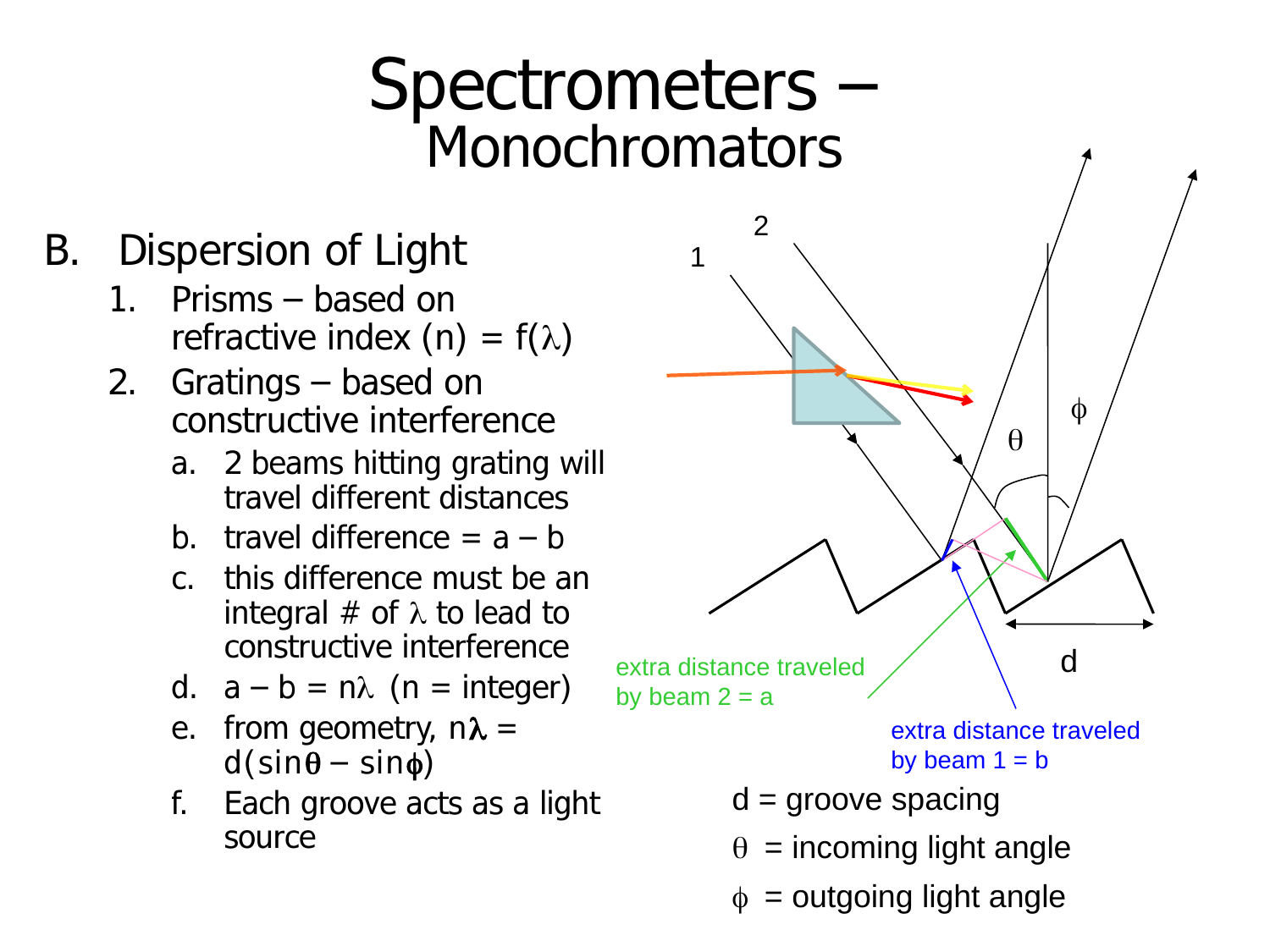

Spectrometers –
Monochromators

2
B.	Dispersion of Light
Prisms – based on refractive index (n) = f(λ)
Gratings – based on constructive interference
2 beams hitting grating will travel different distances
travel difference = a – b
this difference must be an integral # of λ to lead to constructive interference
a – b = nλ (n = integer)
from geometry, nλ = d(sinθ – sinφ)
Each groove acts as a light source
1

φ
θ

d
extra distance traveled by beam 2 = a
extra distance traveled by beam 1 = b
d = groove spacing
θ = incoming light angle
φ = outgoing light angle